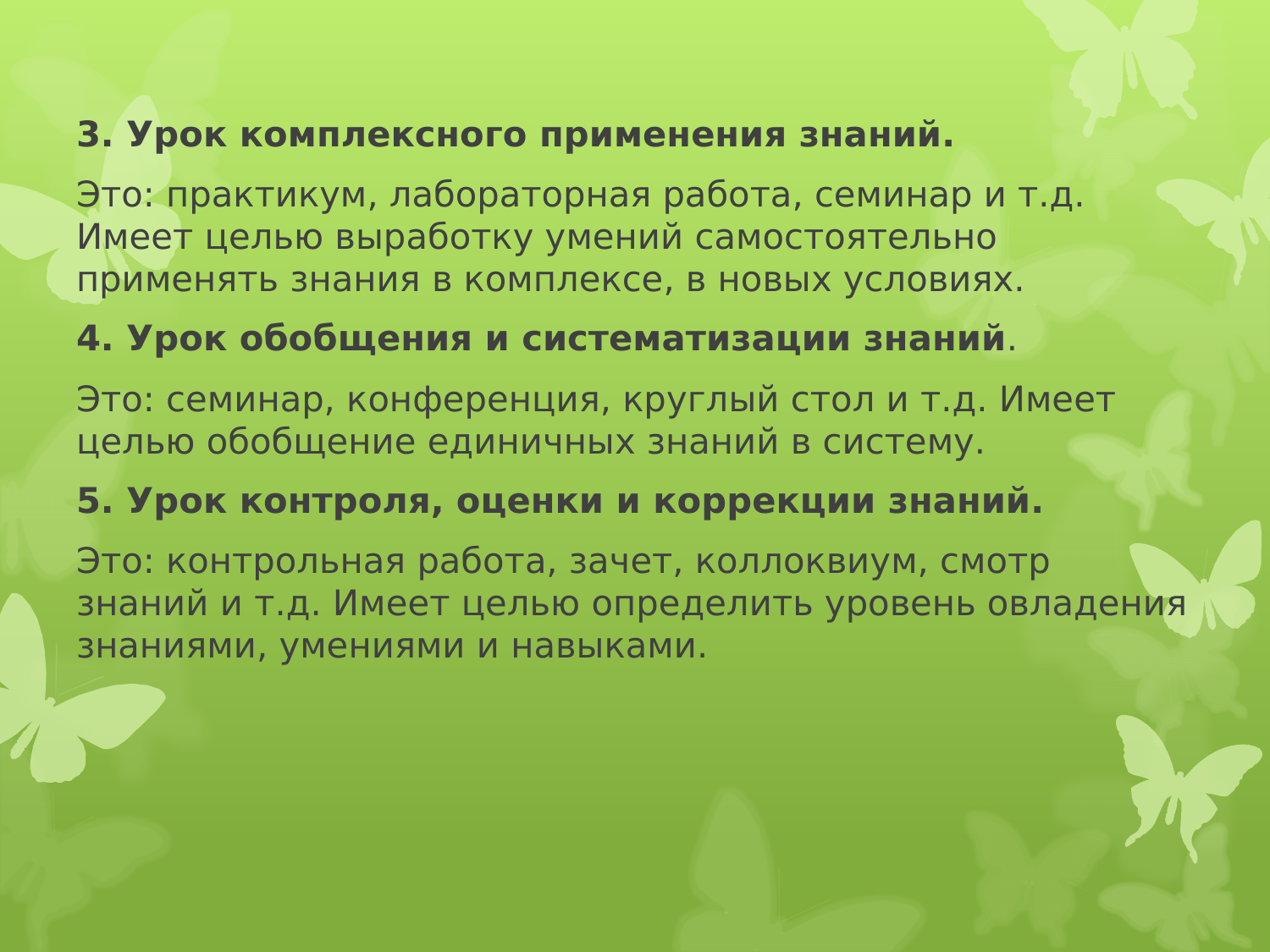

3. Урок комплексного применения знаний.
Это: практикум, лабораторная работа, семинар и т.д. Имеет целью выработку умений самостоятельно применять знания в комплексе, в новых условиях.
4. Урок обобщения и систематизации знаний.
Это: семинар, конференция, круглый стол и т.д. Имеет целью обобщение единичных знаний в систему.
5. Урок контроля, оценки и коррекции знаний.
Это: контрольная работа, зачет, коллоквиум, смотр знаний и т.д. Имеет целью определить уровень овладения знаниями, умениями и навыками.

#